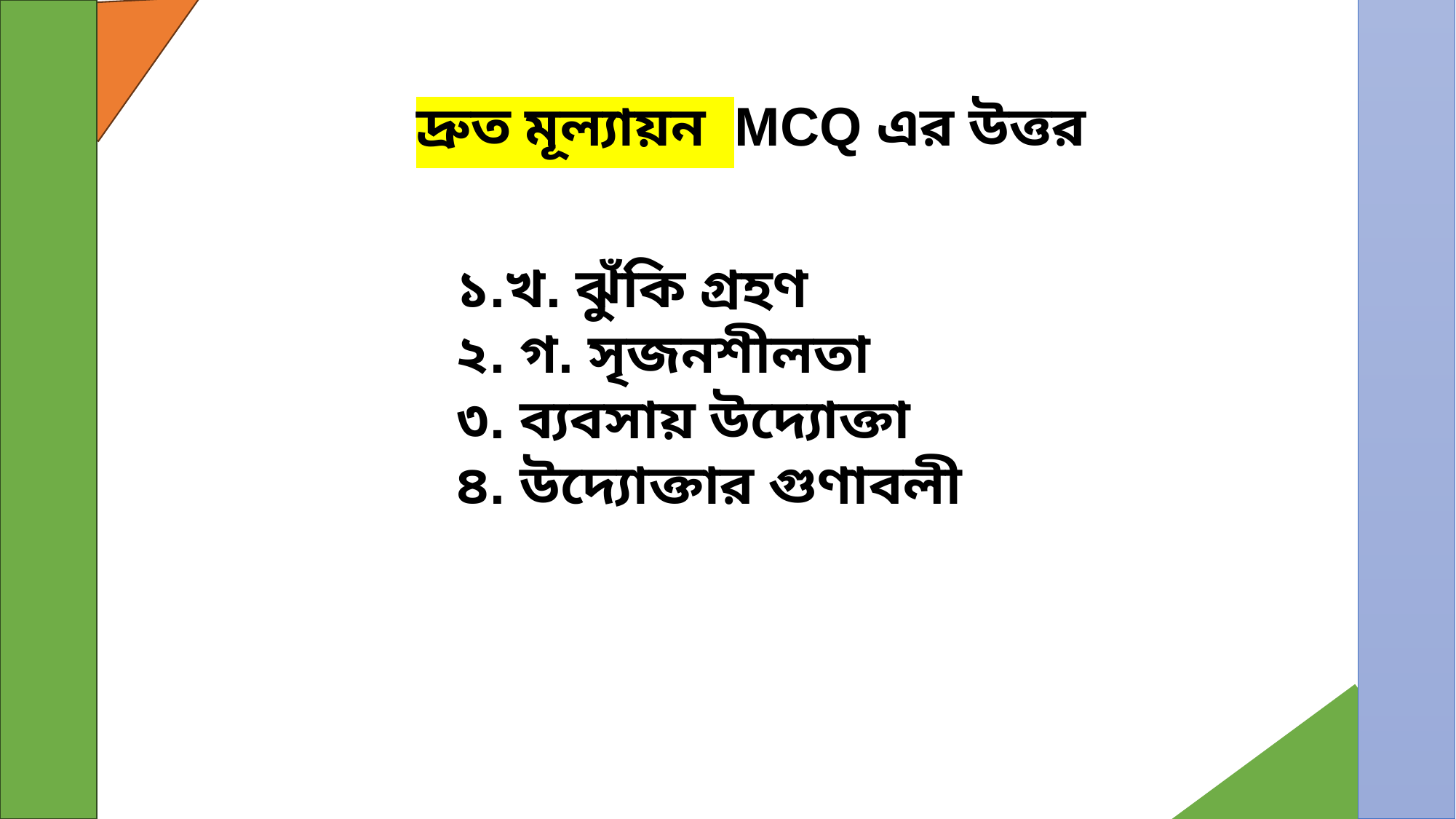

দ্রুত মূল্যায়ন  MCQ এর উত্তর

১.খ. ঝুঁকি গ্রহণ
২. গ. সৃজনশীলতা
৩. ব্যবসায় উদ্যোক্তা
৪. উদ্যোক্তার গুণাবলী